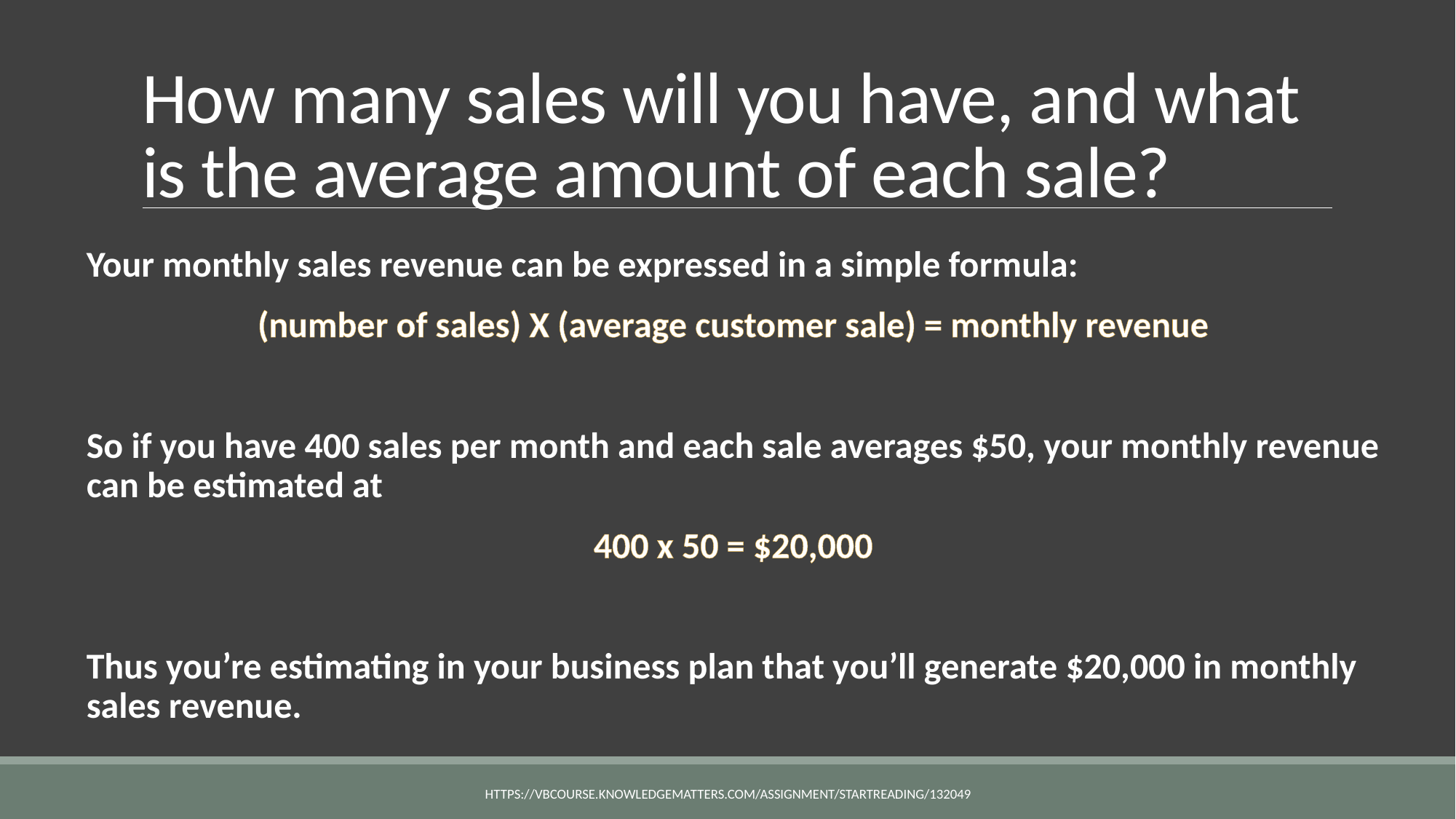

# How many sales will you have, and what is the average amount of each sale?
Your monthly sales revenue can be expressed in a simple formula:
(number of sales) X (average customer sale) = monthly revenue

So if you have 400 sales per month and each sale averages $50, your monthly revenue can be estimated at
400 x 50 = $20,000

Thus you’re estimating in your business plan that you’ll generate $20,000 in monthly sales revenue.
https://vbcourse.knowledgematters.com/assignment/startReading/132049